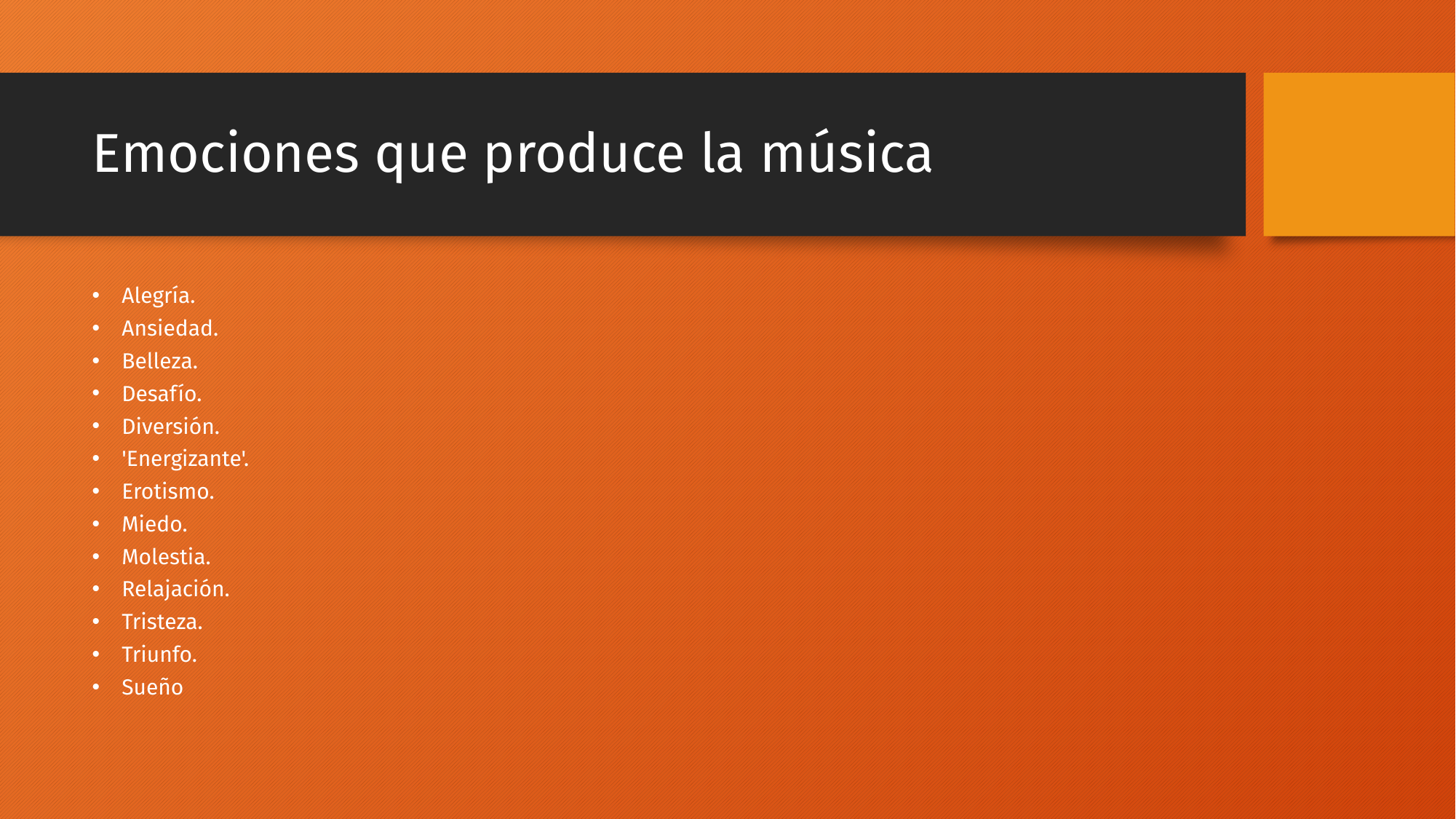

# Emociones que produce la música
Alegría.
Ansiedad.
Belleza.
Desafío.
Diversión.
'Energizante'.
Erotismo.
Miedo.
Molestia.
Relajación.
Tristeza.
Triunfo.
Sueño